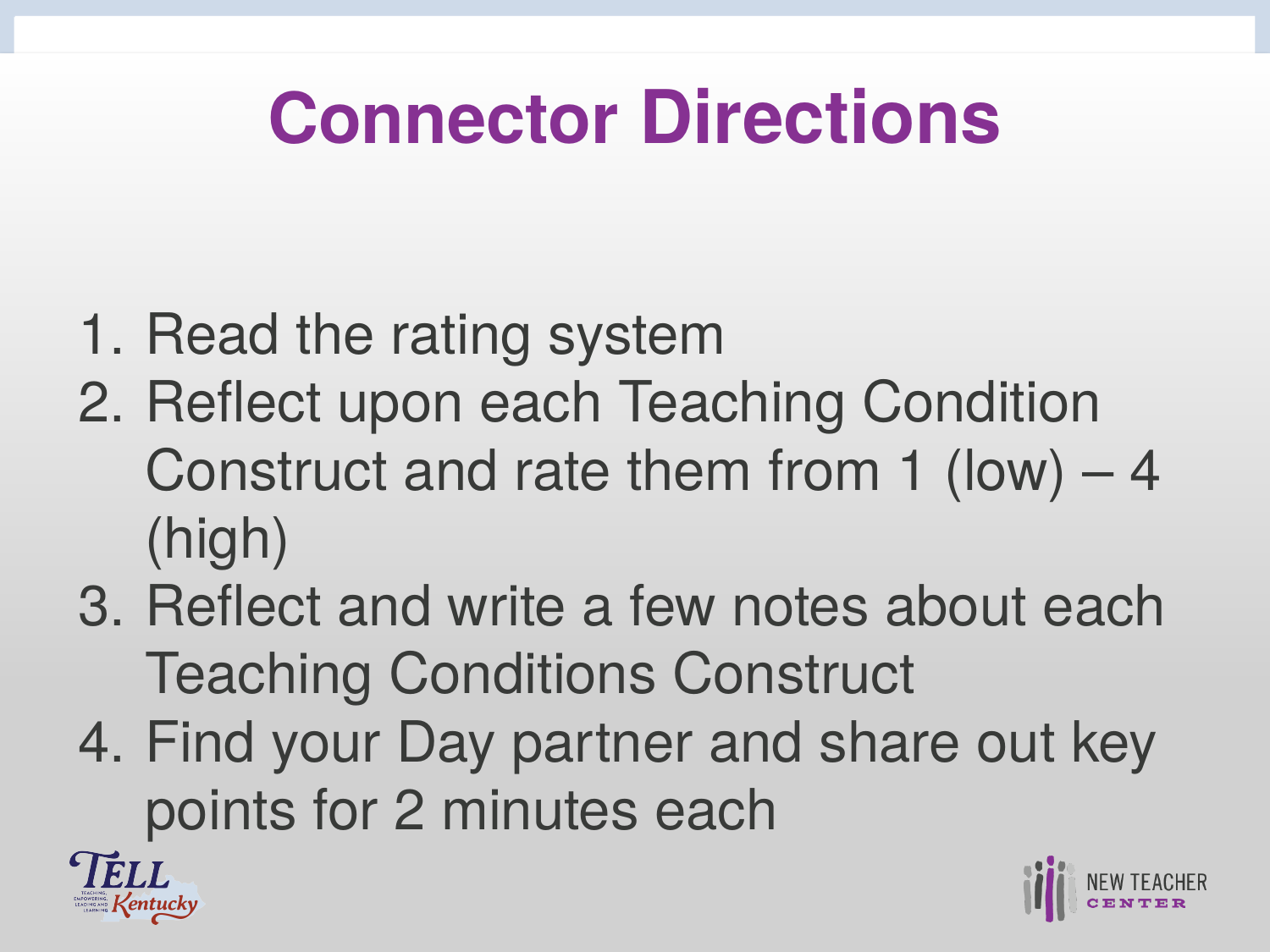

# Connector Directions

Read the rating system
Reflect upon each Teaching Condition Construct and rate them from 1 (low) – 4 (high)
Reflect and write a few notes about each Teaching Conditions Construct
Find your Day partner and share out key points for 2 minutes each